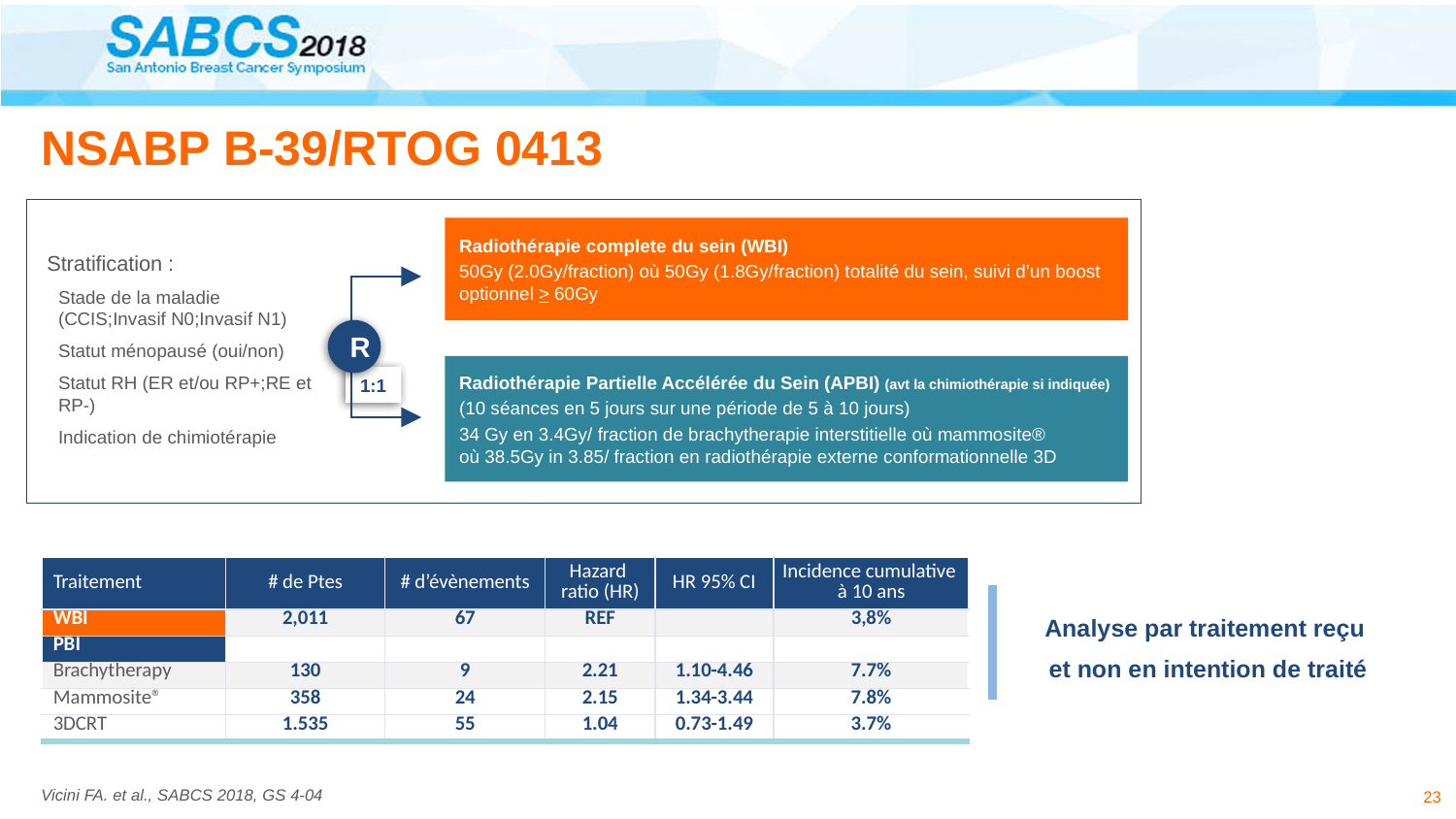

# NSABP B-39/RTOG 0413

Radiothérapie complete du sein (WBI)
50Gy (2.0Gy/fraction) où 50Gy (1.8Gy/fraction) totalité du sein, suivi d’un boost optionnel > 60Gy
Stratification :
Stade de la maladie (CCIS;Invasif N0;Invasif N1)
Statut ménopausé (oui/non)
Statut RH (ER et/ou RP+;RE et RP-)
Indication de chimiotérapie

R
Radiothérapie Partielle Accélérée du Sein (APBI) (avt la chimiothérapie si indiquée)
(10 séances en 5 jours sur une période de 5 à 10 jours)
34 Gy en 3.4Gy/ fraction de brachytherapie interstitielle où mammosite®
où 38.5Gy in 3.85/ fraction en radiothérapie externe conformationnelle 3D
1:1
| Traitement | # de Ptes | # d’évènements | Hazard ratio (HR) | HR 95% CI | Incidence cumulative à 10 ans |
| --- | --- | --- | --- | --- | --- |
| WBI | 2,011 | 67 | REF |  | 3,8% |
| PBI |  |  |  |  |  |
| Brachytherapy | 130 | 9 | 2.21 | 1.10-4.46 | 7.7% |
| Mammosite® | 358 | 24 | 2.15 | 1.34-3.44 | 7.8% |
| 3DCRT | 1.535 | 55 | 1.04 | 0.73-1.49 | 3.7% |
Analyse par traitement reçu
et non en intention de traité
23
Vicini FA. et al., SABCS 2018, GS 4-04